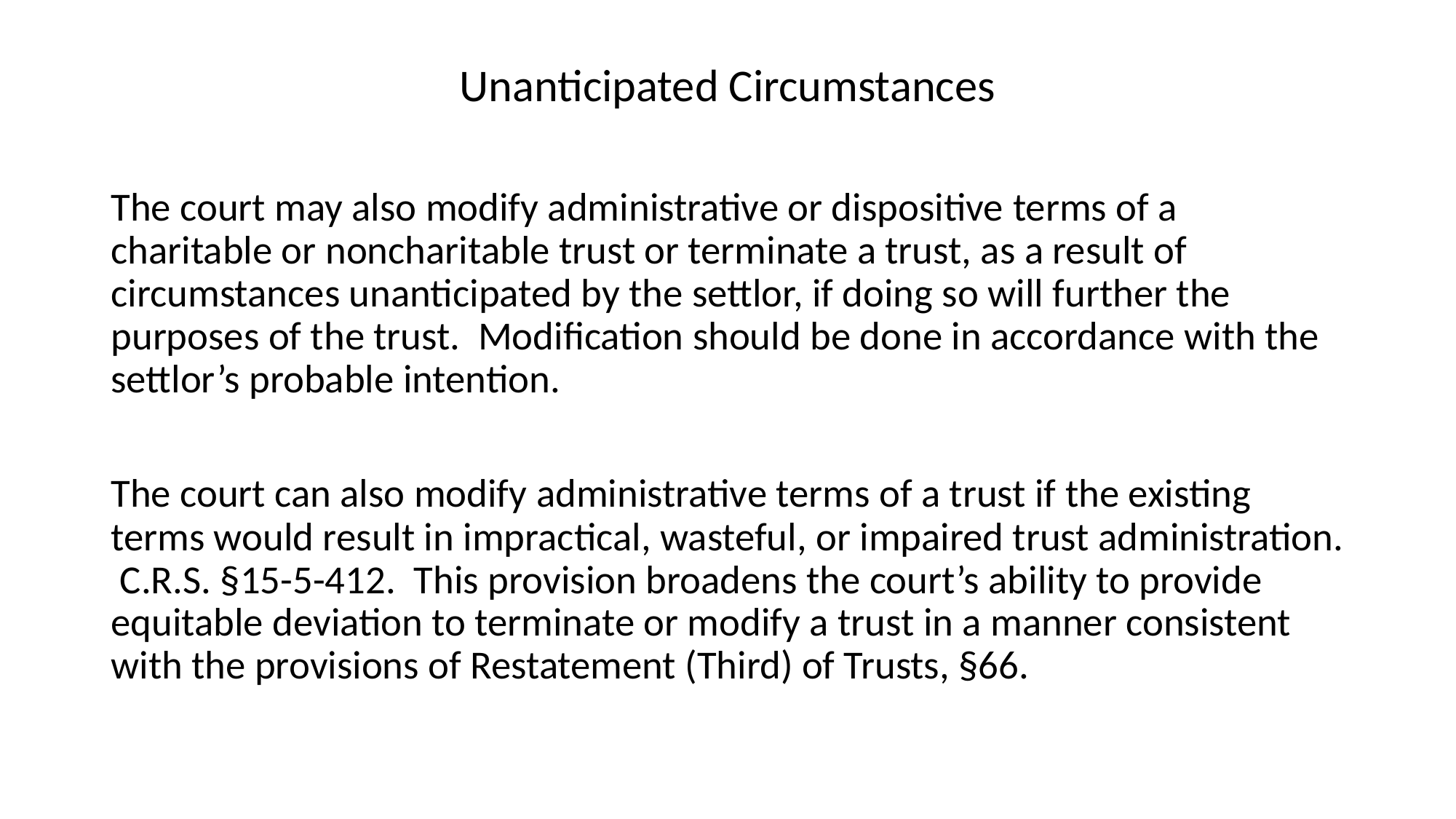

# Unanticipated Circumstances
The court may also modify administrative or dispositive terms of a charitable or noncharitable trust or terminate a trust, as a result of circumstances unanticipated by the settlor, if doing so will further the purposes of the trust.  Modification should be done in accordance with the settlor’s probable intention.

The court can also modify administrative terms of a trust if the existing terms would result in impractical, wasteful, or impaired trust administration.  C.R.S. §15-5-412.  This provision broadens the court’s ability to provide equitable deviation to terminate or modify a trust in a manner consistent with the provisions of Restatement (Third) of Trusts, §66.